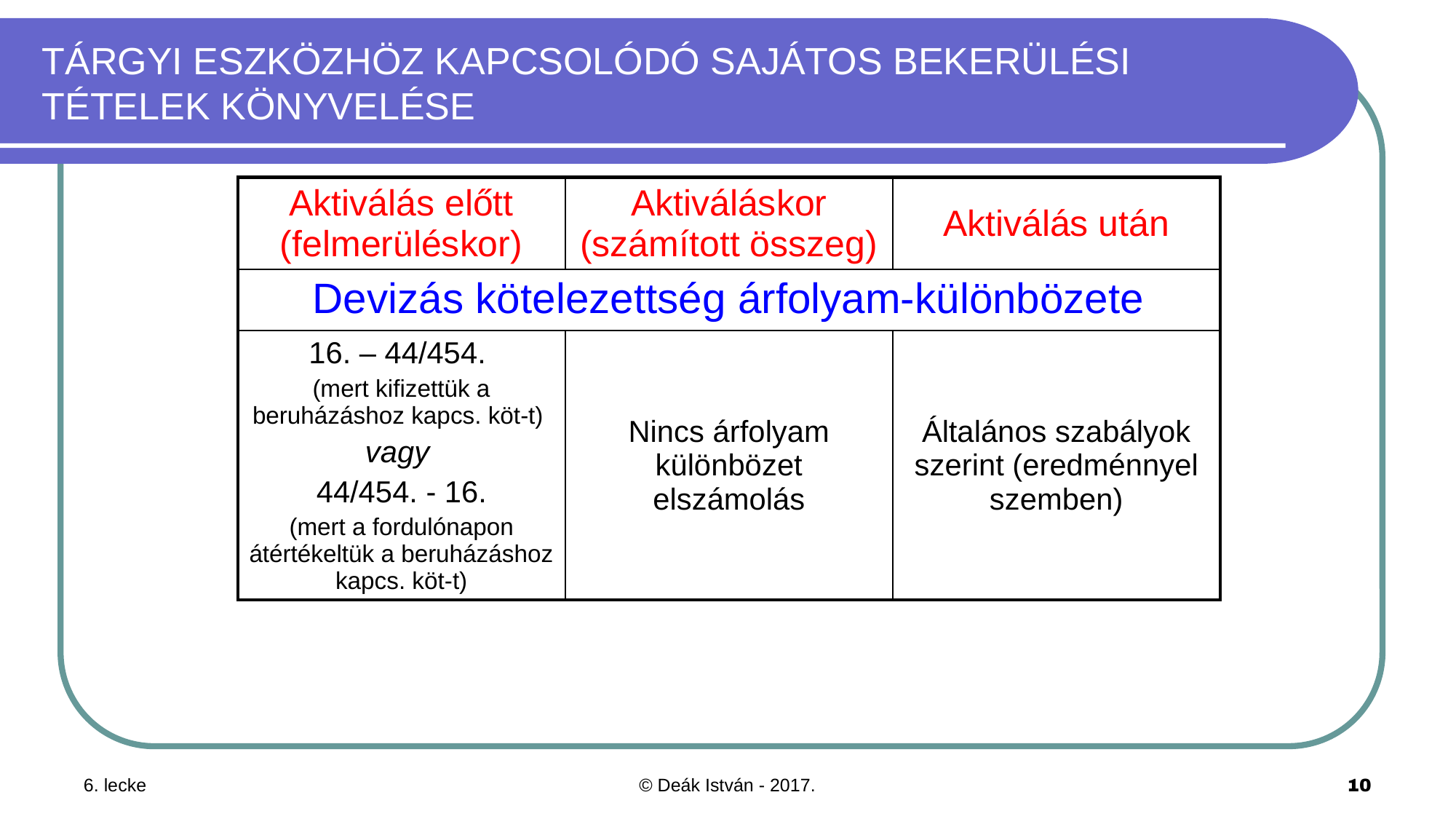

# TÁRGYI ESZKÖZHÖZ KAPCSOLÓDÓ SAJÁTOS BEKERÜLÉSI TÉTELEK KÖNYVELÉSE
| Aktiválás előtt (felmerüléskor) | Aktiváláskor (számított összeg) | Aktiválás után |
| --- | --- | --- |
| Devizás kötelezettség árfolyam-különbözete |  |  |
| 16. – 44/454. (mert kifizettük a beruházáshoz kapcs. köt-t) vagy 44/454. - 16. (mert a fordulónapon átértékeltük a beruházáshoz kapcs. köt-t) | Nincs árfolyam különbözet elszámolás | Általános szabályok szerint (eredménnyel szemben) |
6. lecke
© Deák István - 2017.
10